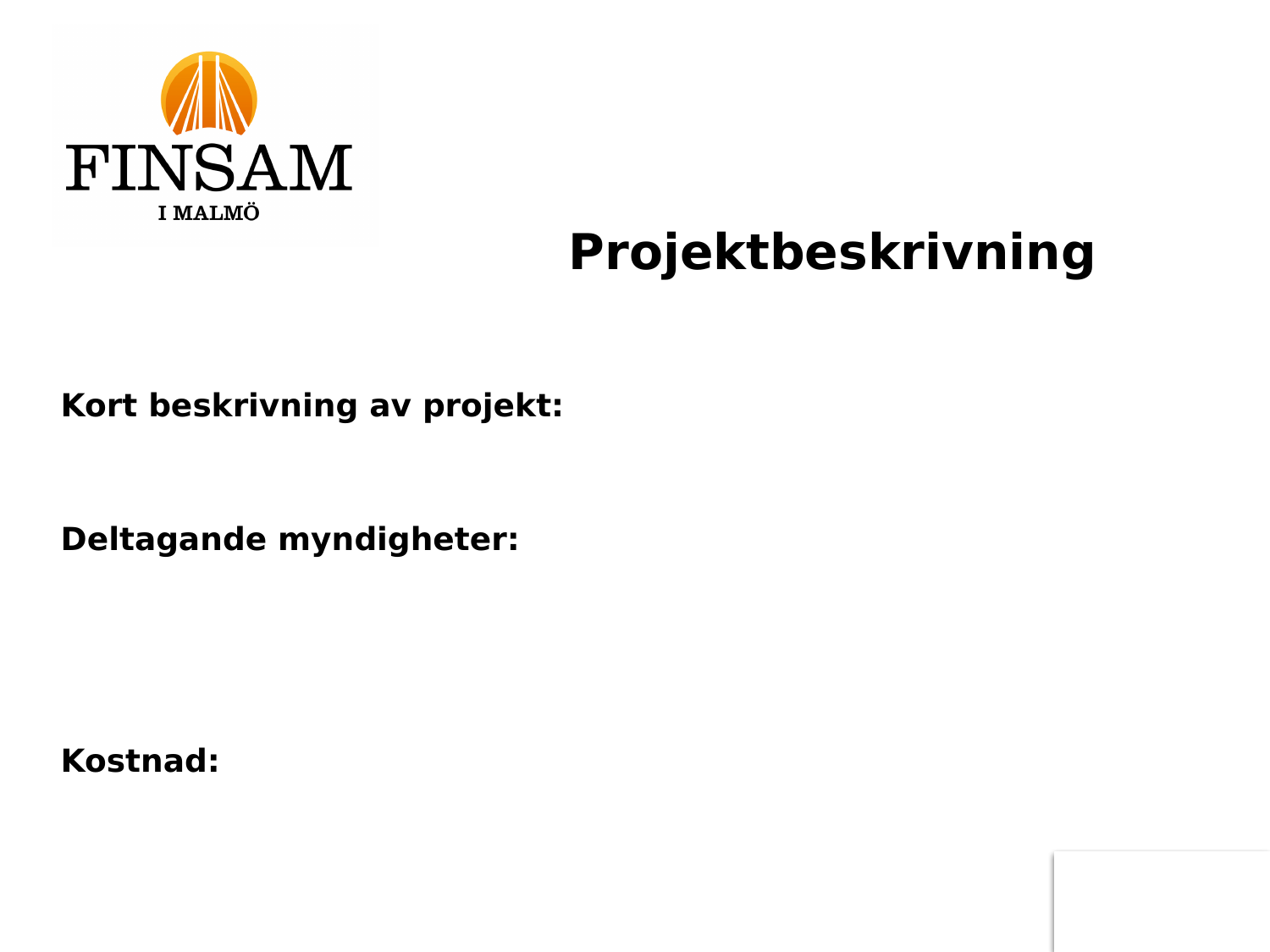

# Projektbeskrivning
Kort beskrivning av projekt:

Deltagande myndigheter:

Kostnad: